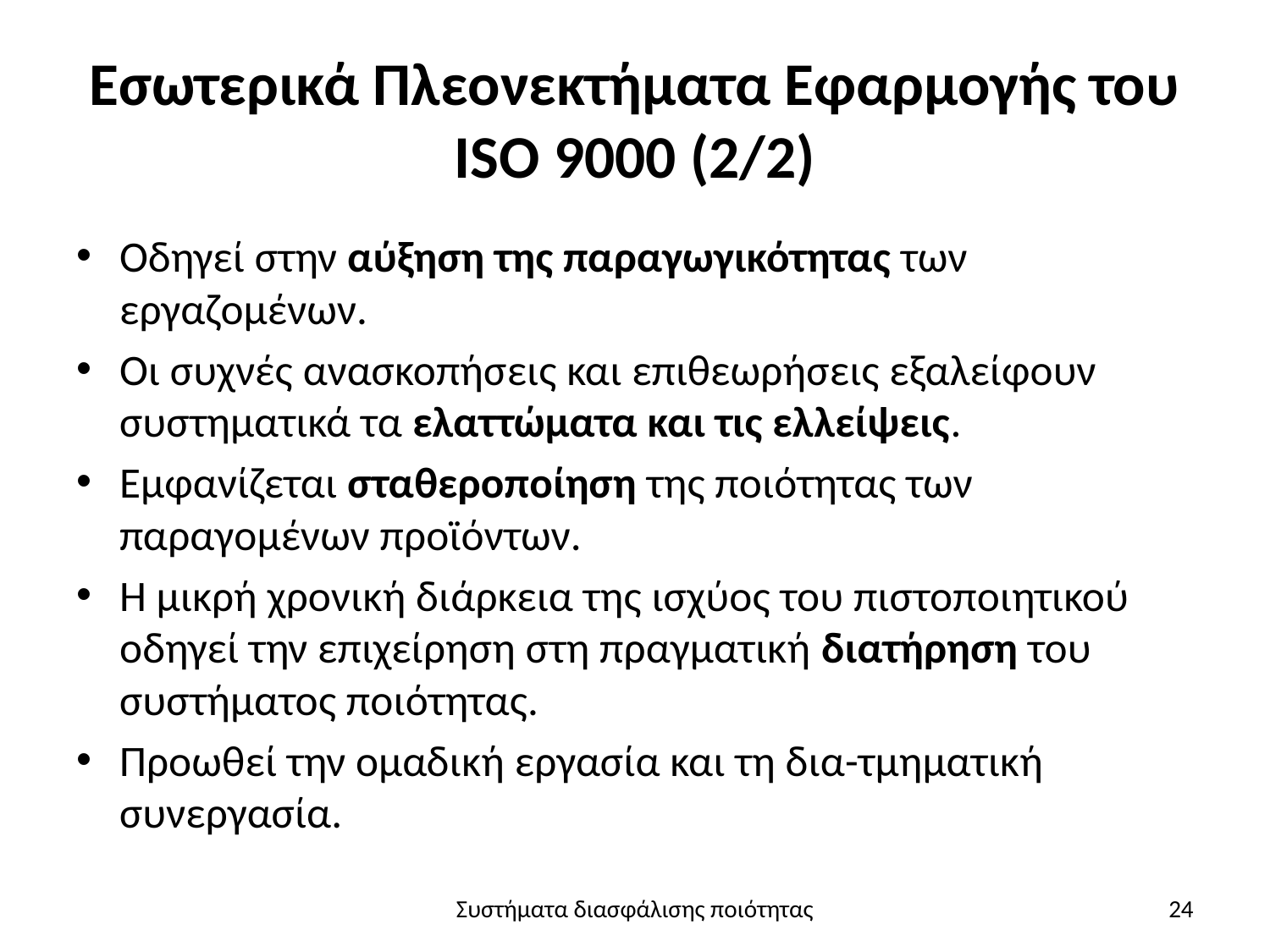

# Εσωτερικά Πλεονεκτήματα Εφαρμογής του ISO 9000 (2/2)
Οδηγεί στην αύξηση της παραγωγικότητας των εργαζομένων.
Οι συχνές ανασκοπήσεις και επιθεωρήσεις εξαλείφουν συστηματικά τα ελαττώματα και τις ελλείψεις.
Εμφανίζεται σταθεροποίηση της ποιότητας των παραγομένων προϊόντων.
Η μικρή χρονική διάρκεια της ισχύος του πιστοποιητικού οδηγεί την επιχείρηση στη πραγματική διατήρηση του συστήματος ποιότητας.
Προωθεί την ομαδική εργασία και τη δια-τμηματική συνεργασία.
Συστήματα διασφάλισης ποιότητας
24